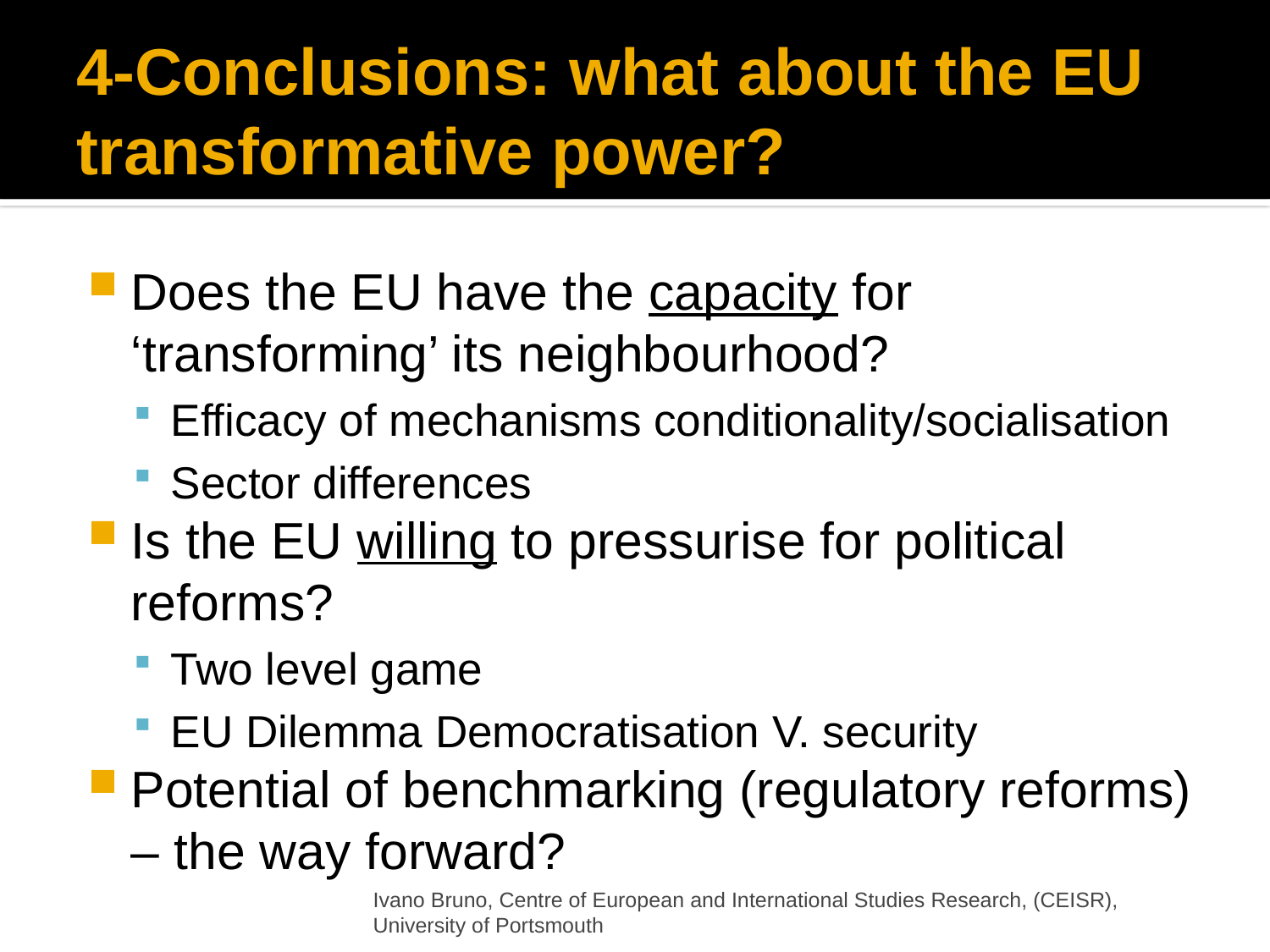

# 4-Conclusions: what about the EU transformative power?
Does the EU have the capacity for ‘transforming’ its neighbourhood?
Efficacy of mechanisms conditionality/socialisation
Sector differences
Is the EU willing to pressurise for political reforms?
Two level game
EU Dilemma Democratisation V. security
Potential of benchmarking (regulatory reforms) – the way forward?

Ivano Bruno, Centre of European and International Studies Research, (CEISR), University of Portsmouth